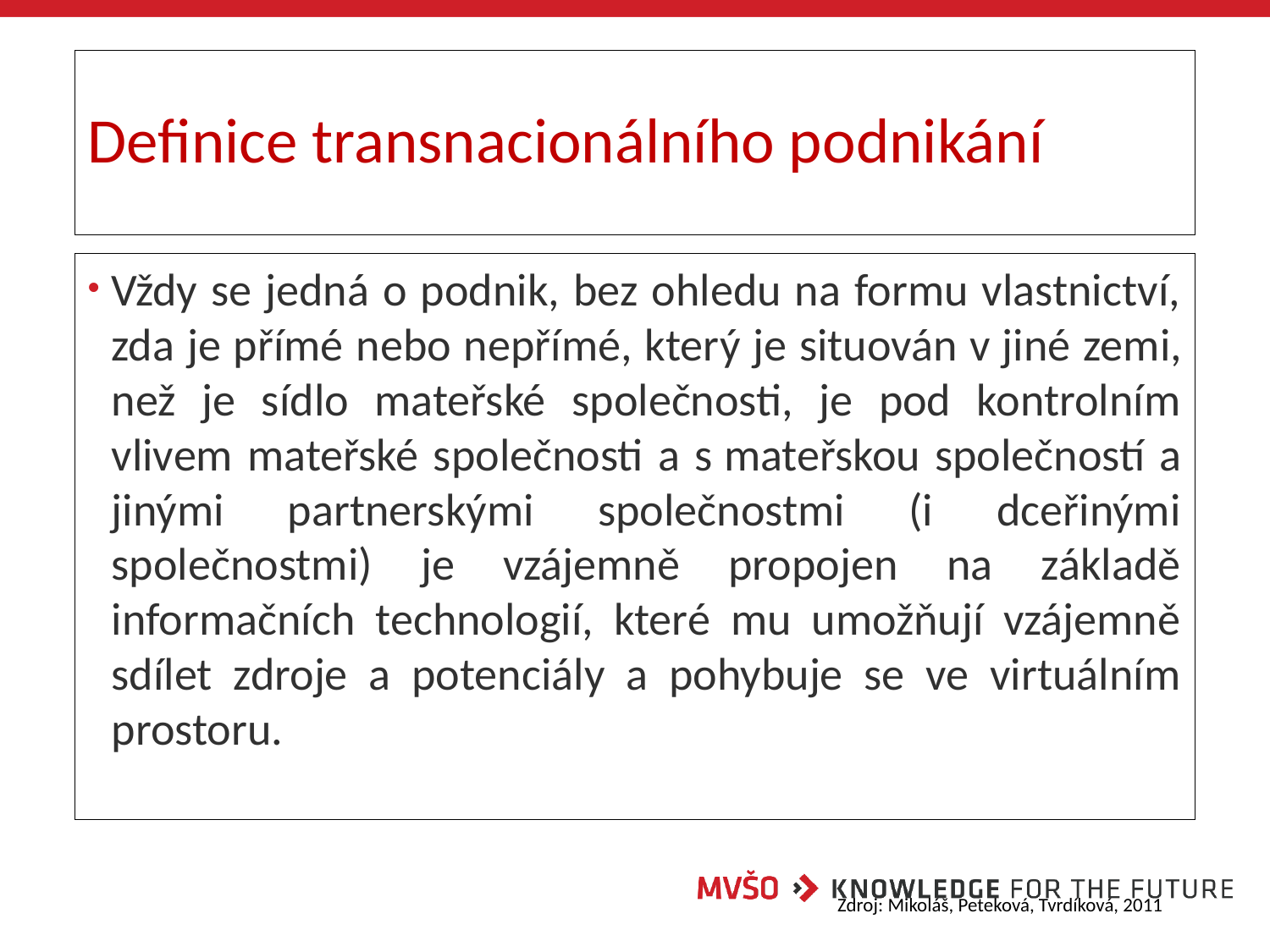

# Definice transnacionálního podnikání
Vždy se jedná o podnik, bez ohledu na formu vlastnictví, zda je přímé nebo nepřímé, který je situován v jiné zemi, než je sídlo mateřské společnosti, je pod kontrolním vlivem mateřské společnosti a s mateřskou společností a jinými partnerskými společnostmi (i dceřinými společnostmi) je vzájemně propojen na základě informačních technologií, které mu umožňují vzájemně sdílet zdroje a potenciály a pohybuje se ve virtuálním prostoru.

Zdroj: Mikoláš, Peteková, Tvrdíková, 2011